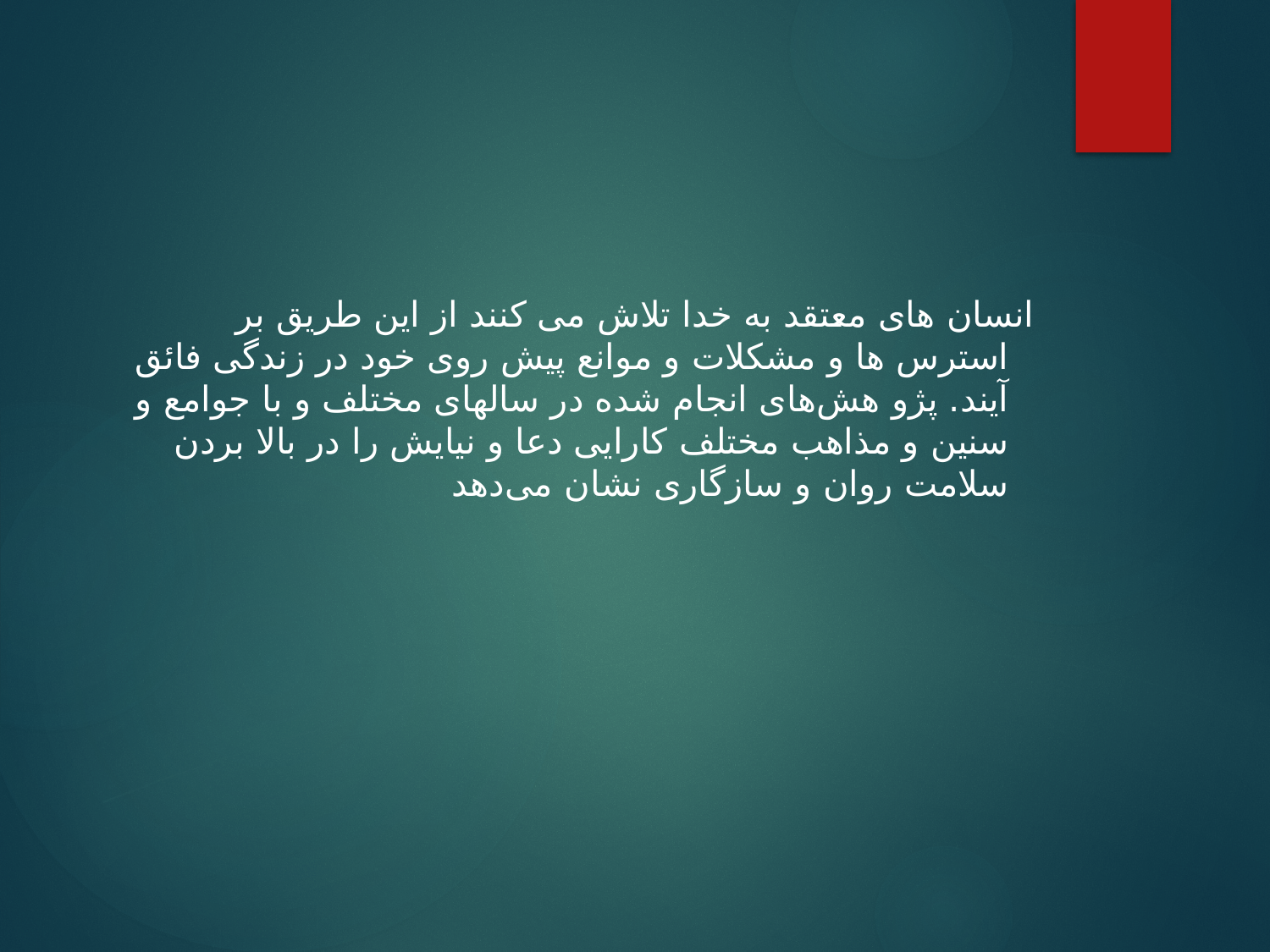

#
انسان های معتقد به خدا تلاش می کنند از این طریق بر استرس ها و مشکلات و موانع پیش روی خود در زندگی فائق آیند. پژو هش‌های انجام شده در سالهای مختلف و با جوامع و سنین و مذاهب مختلف کارایی دعا و نیایش را در بالا بردن سلامت روان و سازگاری نشان می‌دهد